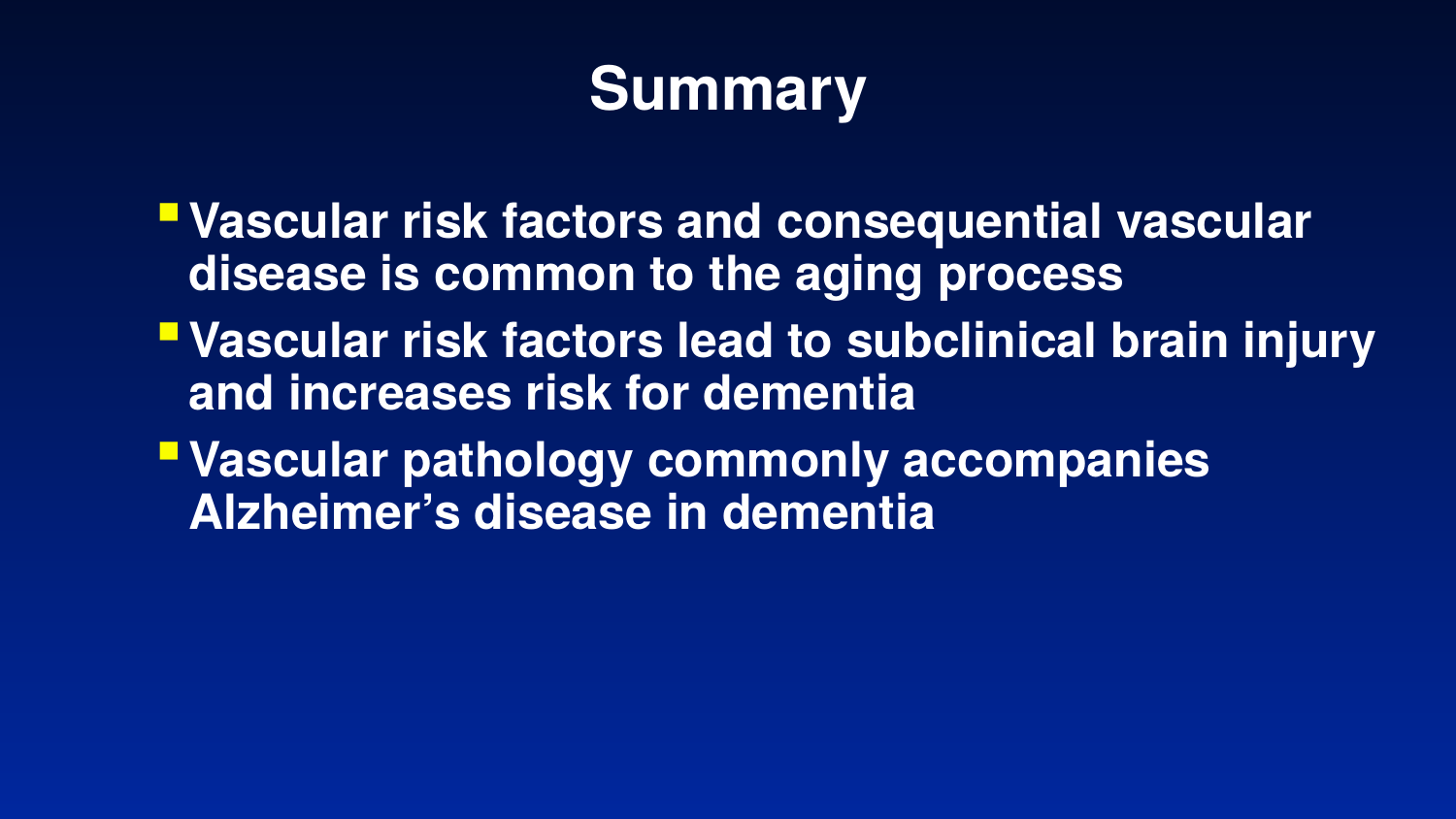

# Summary
Vascular risk factors and consequential vascular disease is common to the aging process
Vascular risk factors lead to subclinical brain injury and increases risk for dementia
Vascular pathology commonly accompanies Alzheimer’s disease in dementia